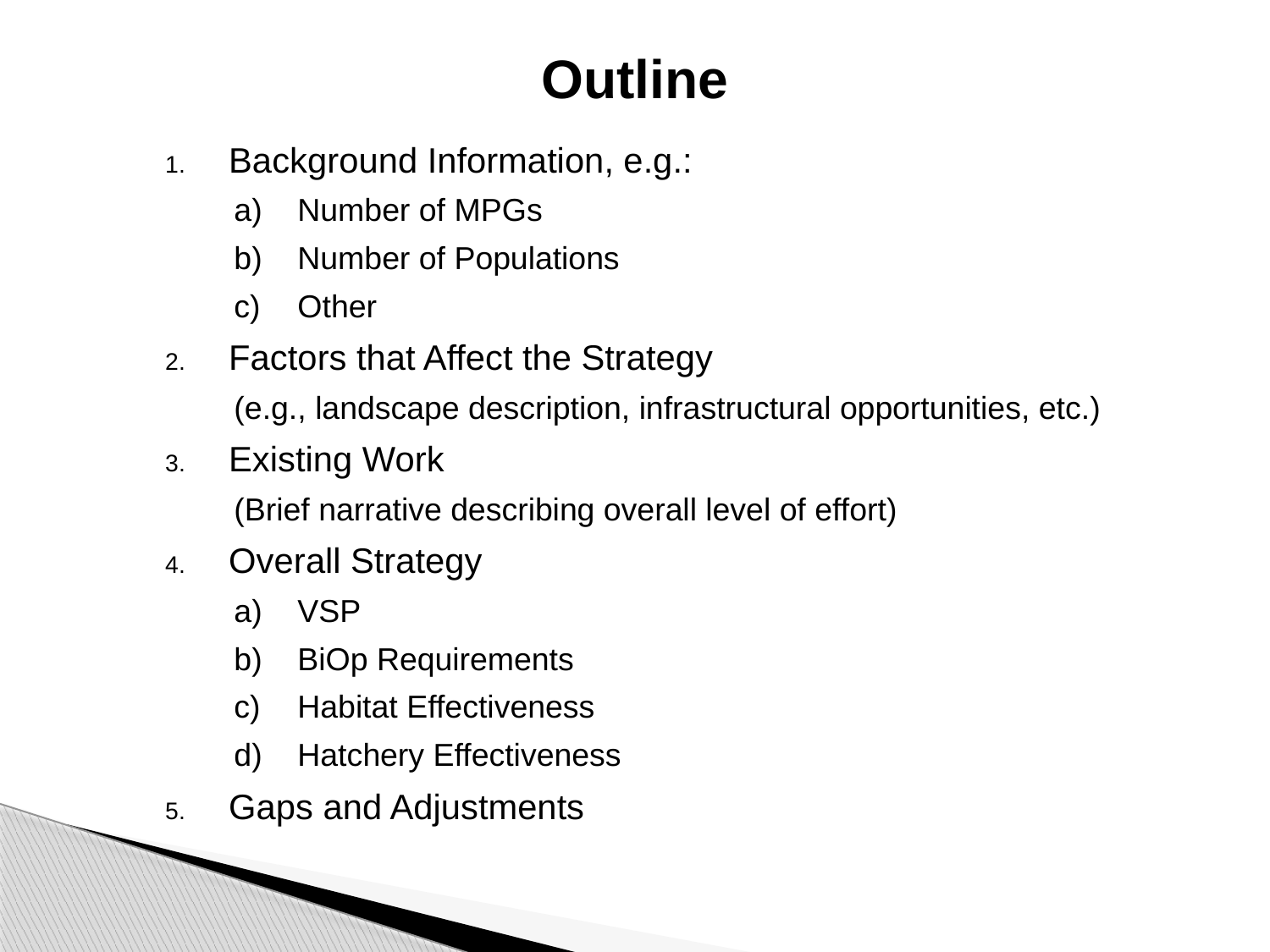

# Outline

Background Information, e.g.:
Number of MPGs
Number of Populations
Other
Factors that Affect the Strategy
(e.g., landscape description, infrastructural opportunities, etc.)
Existing Work
(Brief narrative describing overall level of effort)
Overall Strategy
VSP
BiOp Requirements
Habitat Effectiveness
Hatchery Effectiveness
Gaps and Adjustments